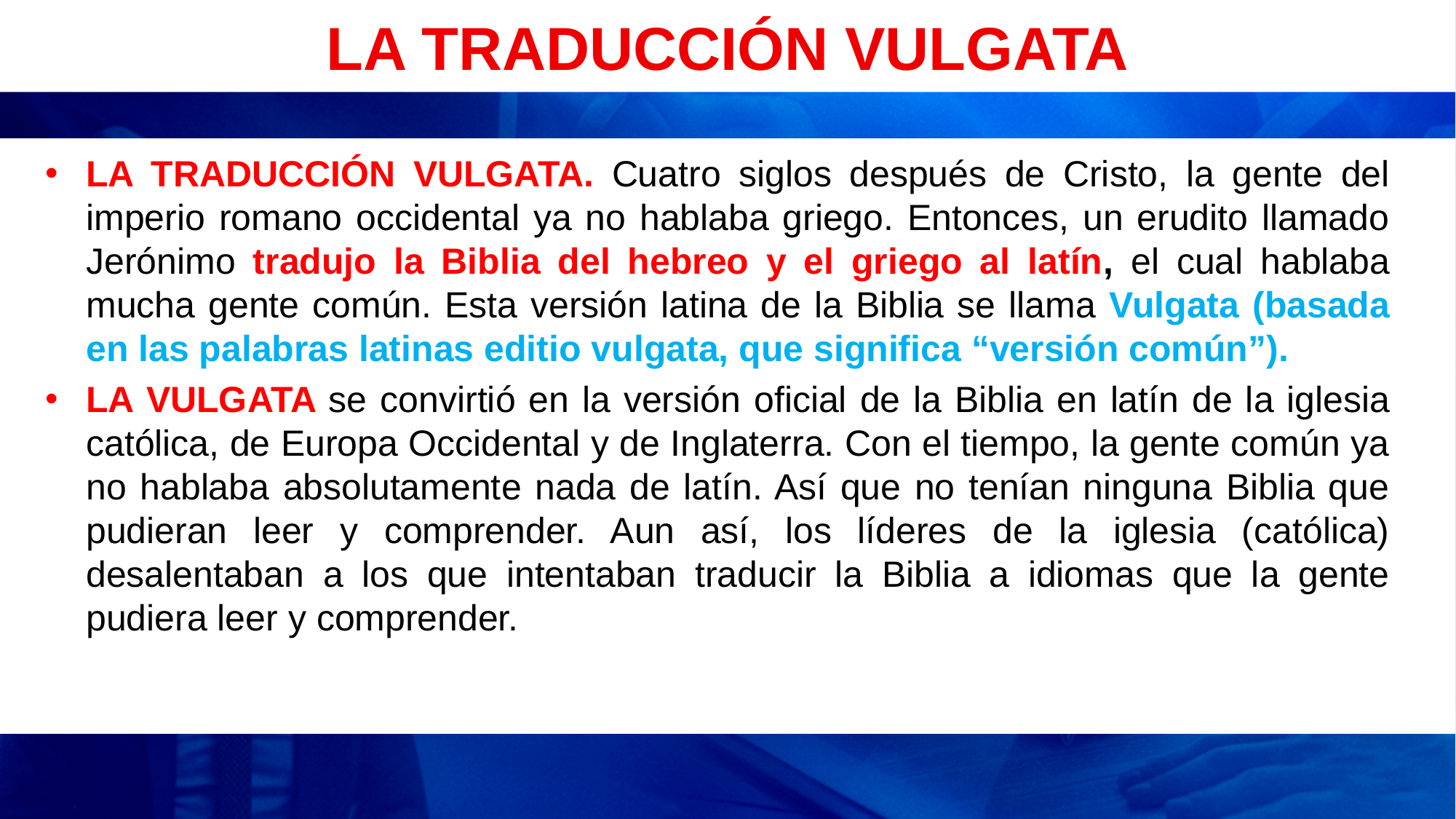

LA TRADUCCIÓN VULGATA

LA TRADUCCIÓN VULGATA. Cuatro siglos después de Cristo, la gente del imperio romano occidental ya no hablaba griego. Entonces, un erudito llamado Jerónimo tradujo la Biblia del hebreo y el griego al latín, el cual hablaba mucha gente común. Esta versión latina de la Biblia se llama Vulgata (basada en las palabras latinas editio vulgata, que significa “versión común”).
LA VULGATA se convirtió en la versión oficial de la Biblia en latín de la iglesia católica, de Europa Occidental y de Inglaterra. Con el tiempo, la gente común ya no hablaba absolutamente nada de latín. Así que no tenían ninguna Biblia que pudieran leer y comprender. Aun así, los líderes de la iglesia (católica) desalentaban a los que intentaban traducir la Biblia a idiomas que la gente pudiera leer y comprender.